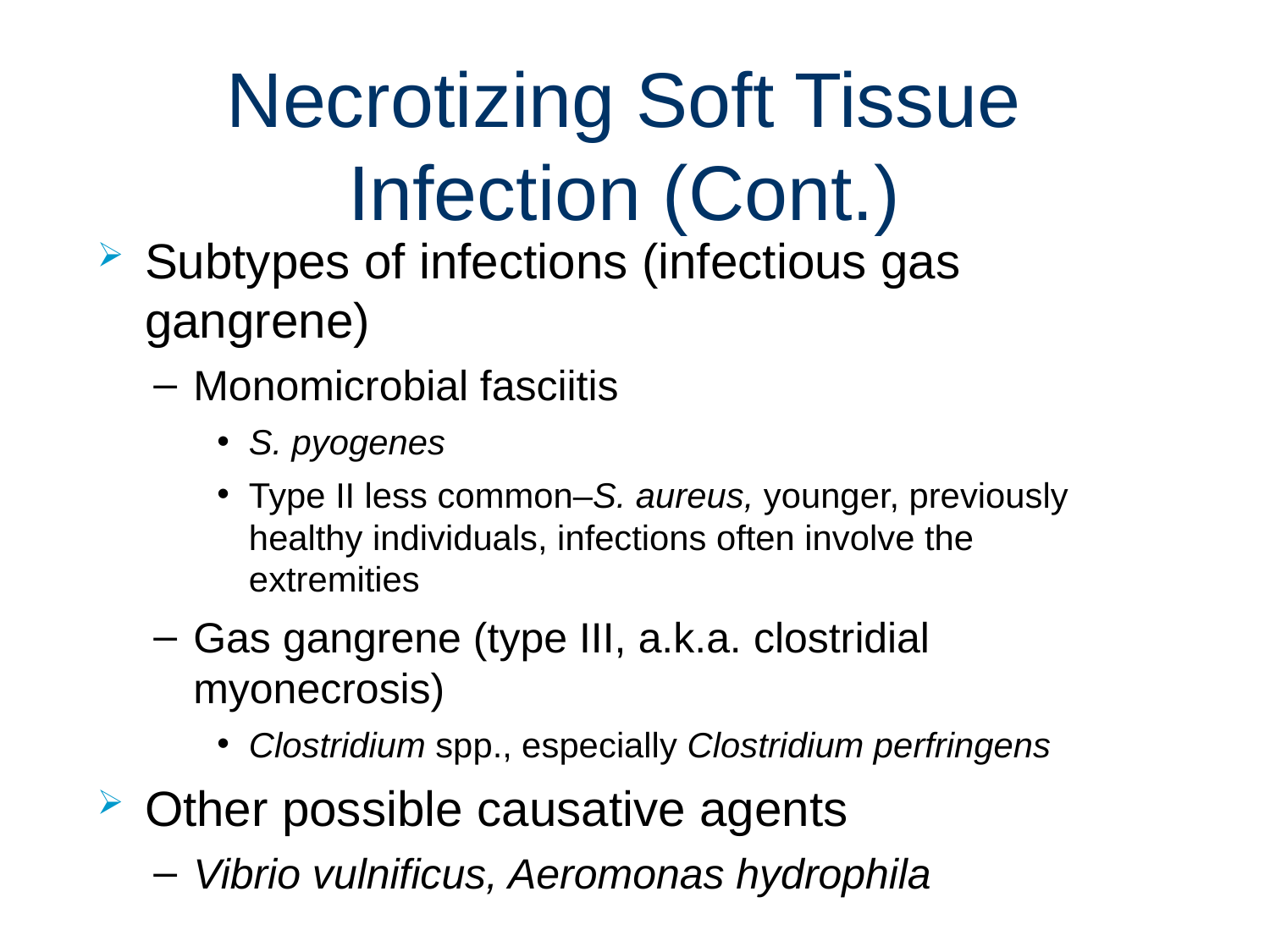

# Necrotizing Soft Tissue Infection (Cont.)
Subtypes of infections (infectious gas gangrene)
Monomicrobial fasciitis
S. pyogenes
Type II less common–S. aureus, younger, previously healthy individuals, infections often involve the extremities
Gas gangrene (type III, a.k.a. clostridial myonecrosis)
Clostridium spp., especially Clostridium perfringens
Other possible causative agents
Vibrio vulnificus, Aeromonas hydrophila